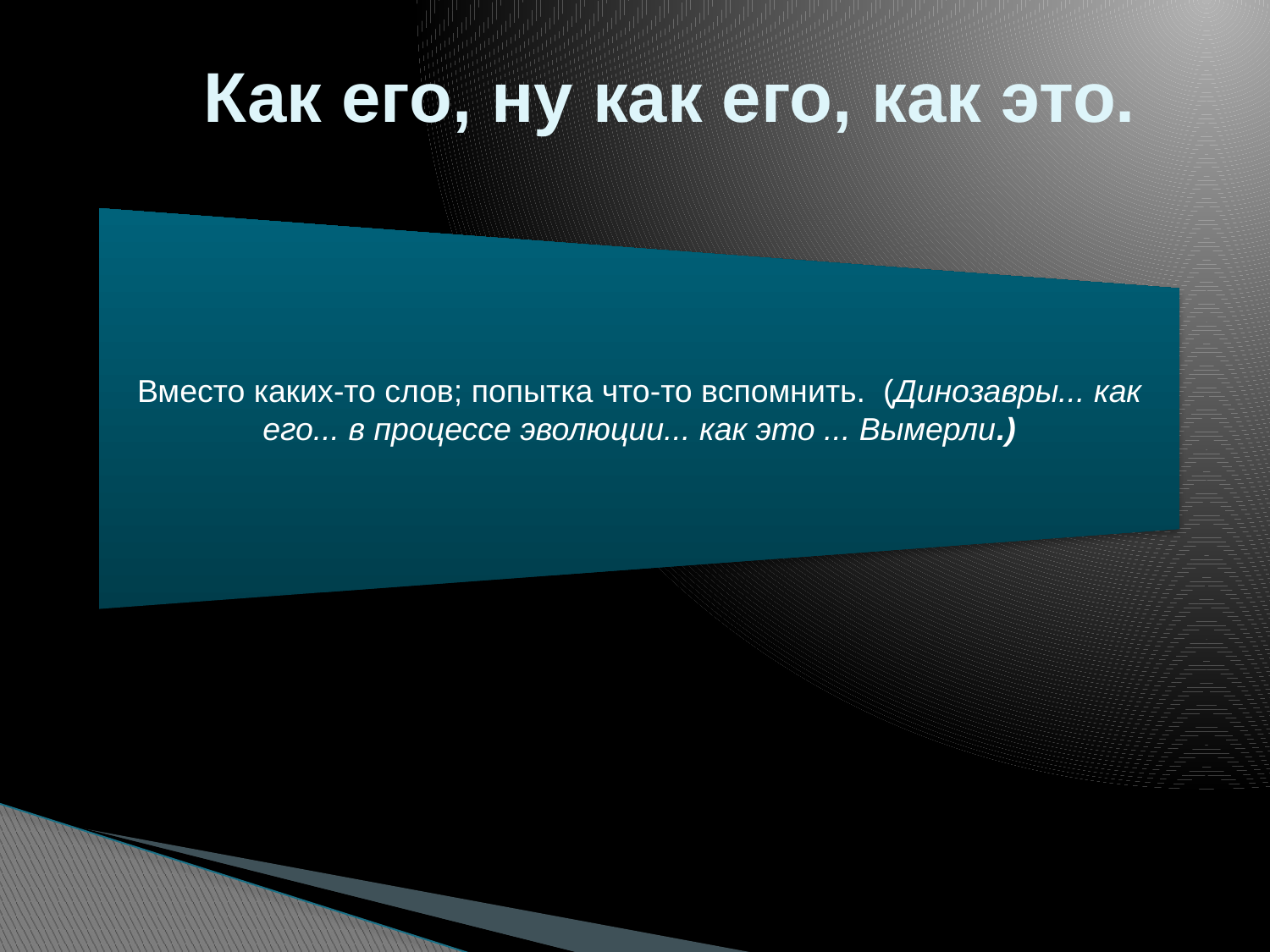

# Как его, ну как его, как это.
Вместо каких-то слов; попытка что-то вспомнить.  (Динозавры... как его... в процессе эволюции... как это ... Вымерли.)